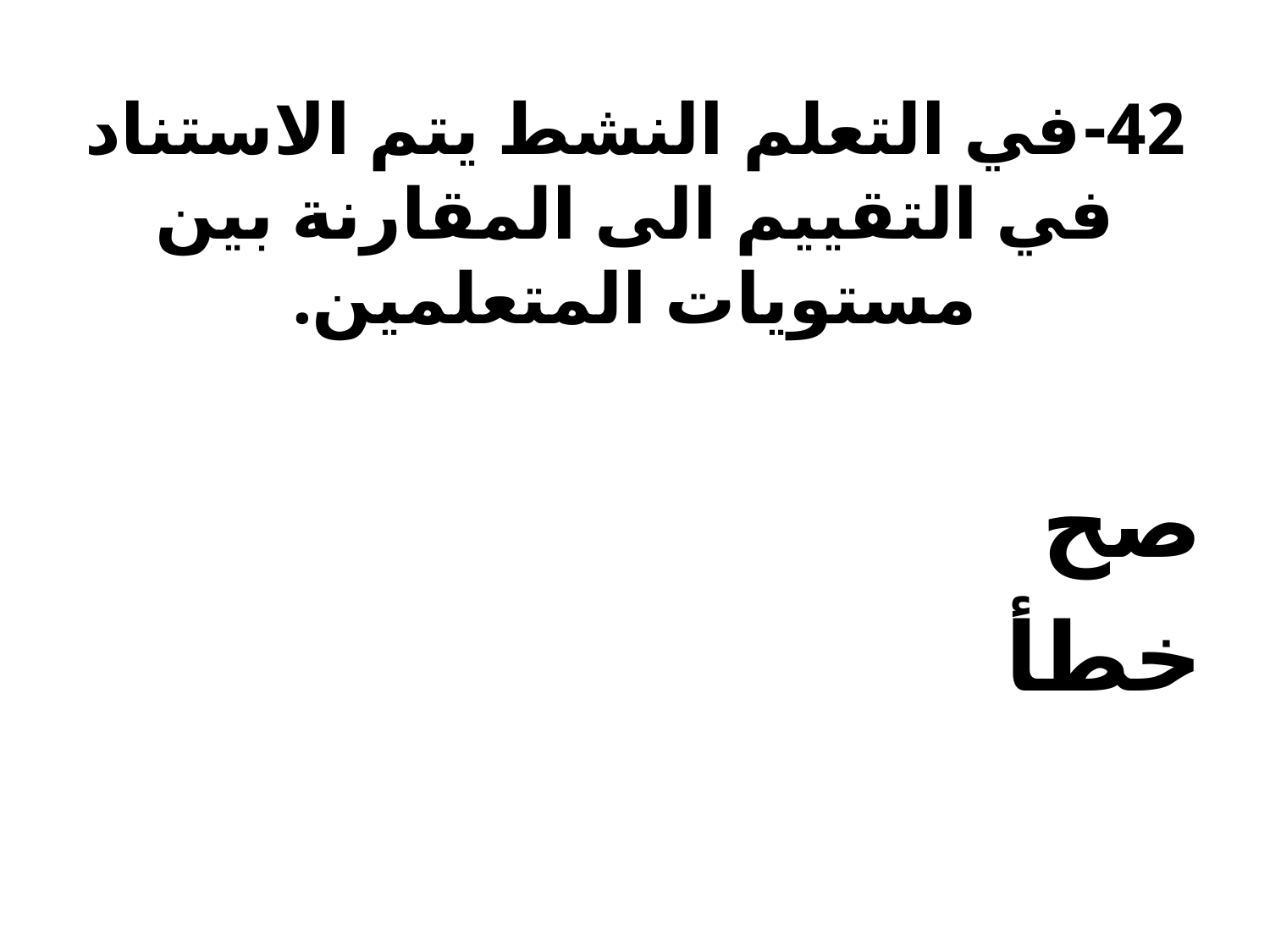

# 42-	في التعلم النشط يتم الاستناد في التقييم الى المقارنة بين مستويات المتعلمين.
صح
خطأ